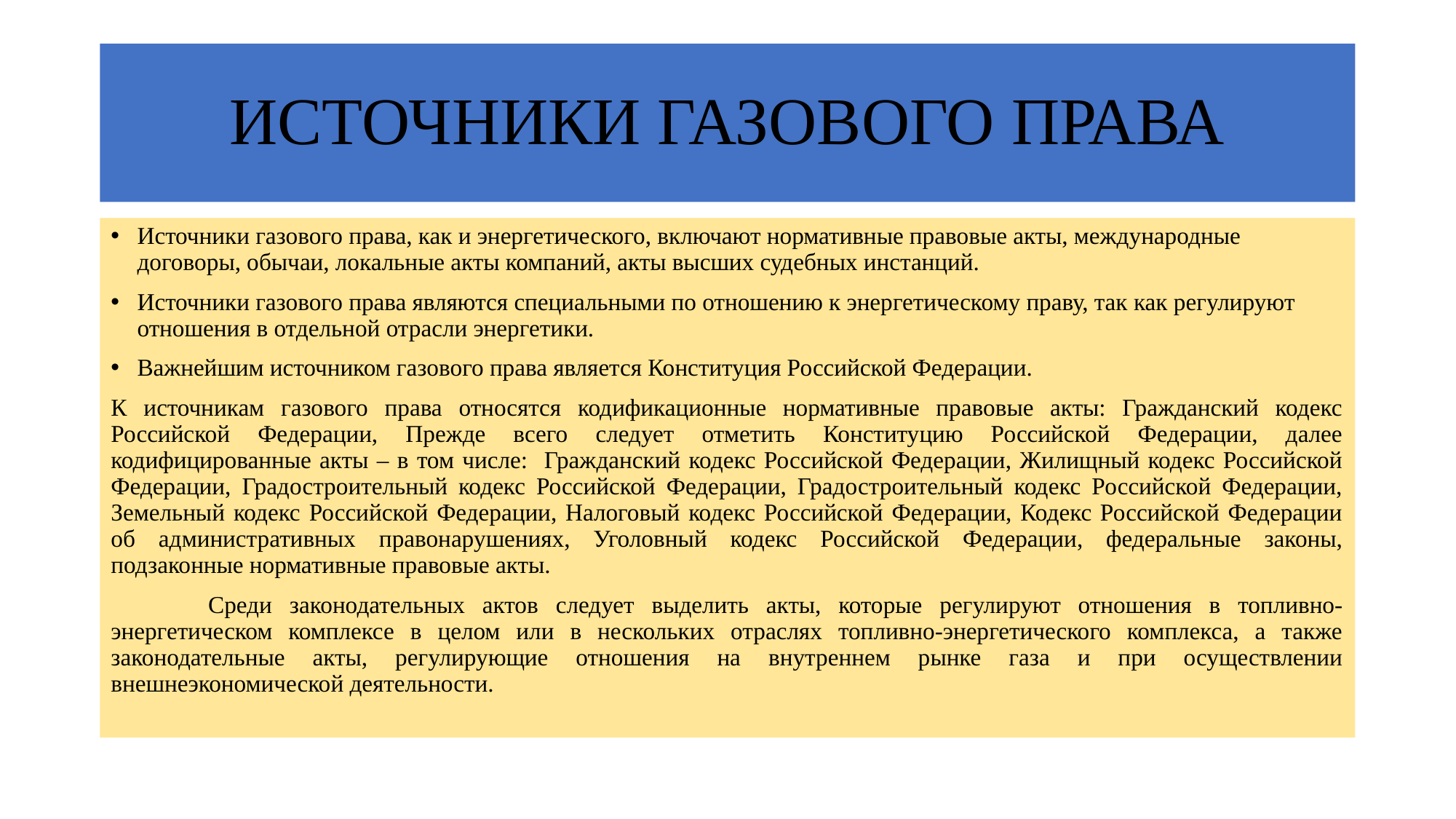

# ИСТОЧНИКИ ГАЗОВОГО ПРАВА
Источники газового права, как и энергетического, включают нормативные правовые акты, международные договоры, обычаи, локальные акты компаний, акты высших судебных инстанций.
Источники газового права являются специальными по отношению к энергетическому праву, так как регулируют отношения в отдельной отрасли энергетики.
Важнейшим источником газового права является Конституция Российской Федерации.
К источникам газового права относятся кодификационные нормативные правовые акты: Гражданский кодекс Российской Федерации, Прежде всего следует отметить Конституцию Российской Федерации, далее кодифицированные акты – в том числе:  Гражданский кодекс Российской Федерации, Жилищный кодекс Российской Федерации, Градостроительный кодекс Российской Федерации, Градостроительный кодекс Российской Федерации, Земельный кодекс Российской Федерации, Налоговый кодекс Российской Федерации, Кодекс Российской Федерации об административных правонарушениях, Уголовный кодекс Российской Федерации, федеральные законы, подзаконные нормативные правовые акты.
	Среди законодательных актов следует выделить акты, которые регулируют отношения в топливно-энергетическом комплексе в целом или в нескольких отраслях топливно-энергетического комплекса, а также законодательные акты, регулирующие отношения на внутреннем рынке газа и при осуществлении внешнеэкономической деятельности.